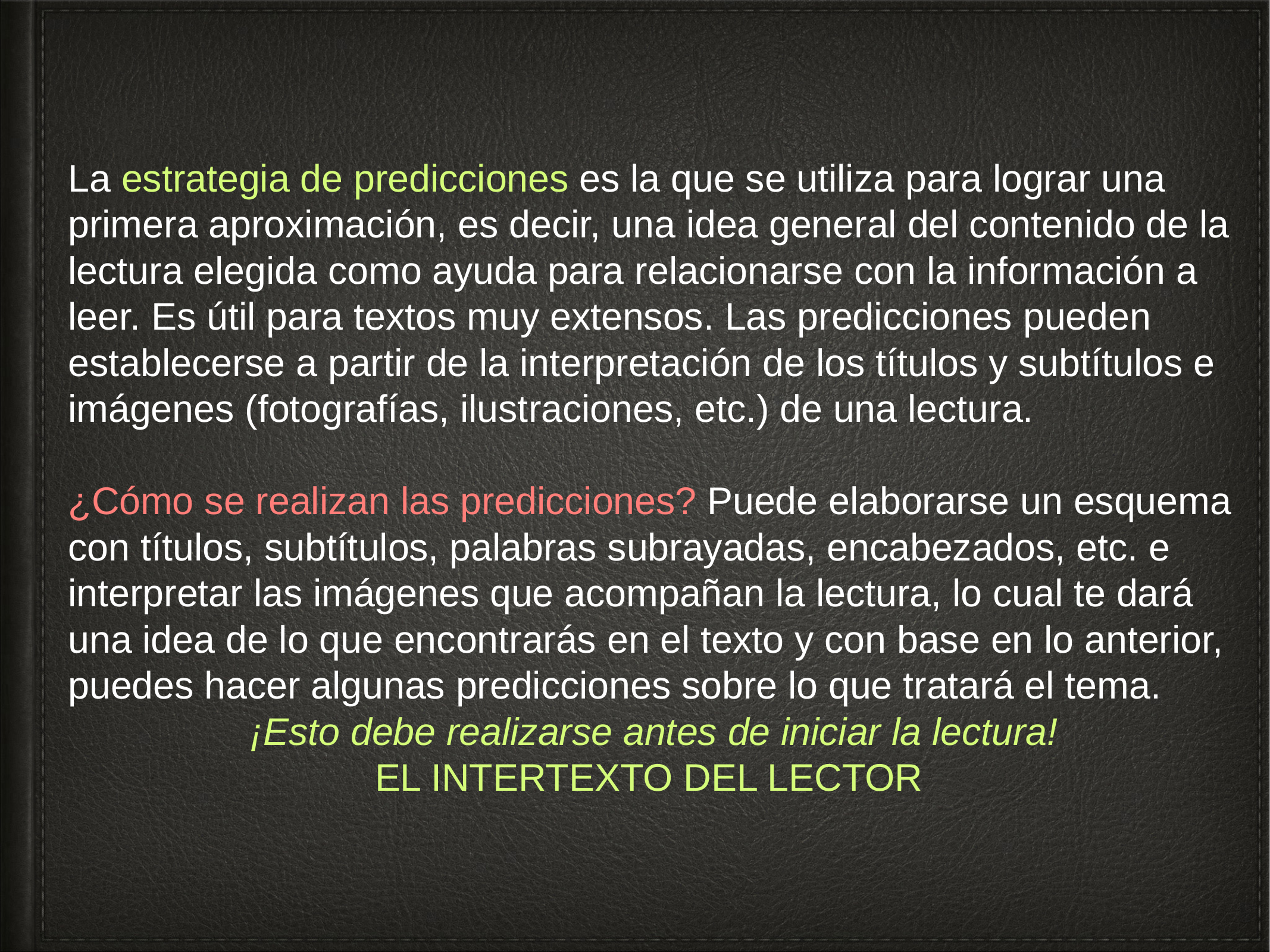

La estrategia de predicciones es la que se utiliza para lograr una primera aproximación, es decir, una idea general del contenido de la lectura elegida como ayuda para relacionarse con la información a leer. Es útil para textos muy extensos. Las predicciones pueden establecerse a partir de la interpretación de los títulos y subtítulos e imágenes (fotografías, ilustraciones, etc.) de una lectura.

¿Cómo se realizan las predicciones? Puede elaborarse un esquema con títulos, subtítulos, palabras subrayadas, encabezados, etc. e interpretar las imágenes que acompañan la lectura, lo cual te dará una idea de lo que encontrarás en el texto y con base en lo anterior, puedes hacer algunas predicciones sobre lo que tratará el tema.
¡Esto debe realizarse antes de iniciar la lectura!
EL INTERTEXTO DEL LECTOR